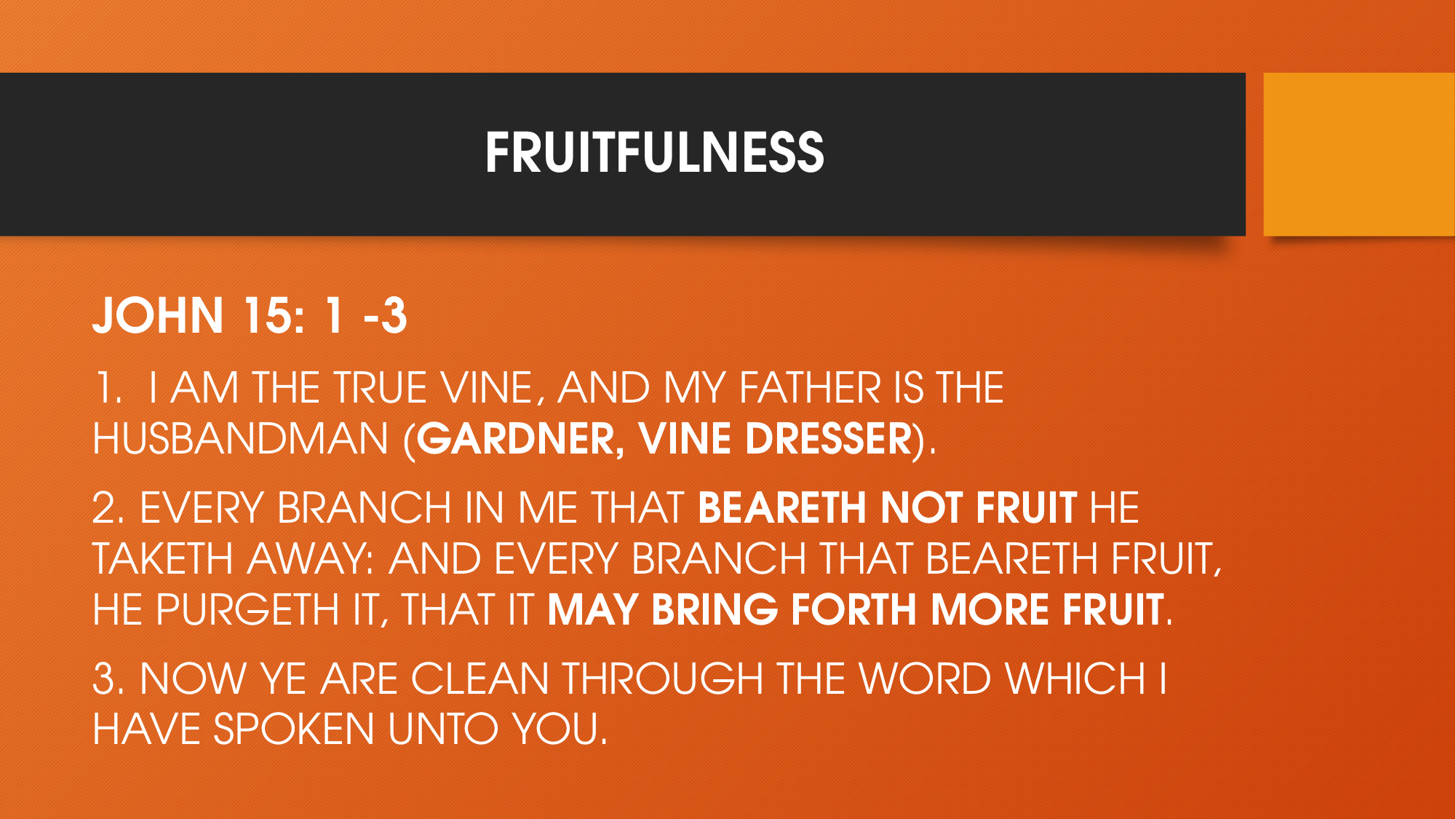

# FRUITFULNESS
JOHN 15: 1 -3

1.  I AM THE TRUE VINE, AND MY FATHER IS THE HUSBANDMAN (GARDNER, VINE DRESSER).

2. EVERY BRANCH IN ME THAT BEARETH NOT FRUIT HE TAKETH AWAY: AND EVERY BRANCH THAT BEARETH FRUIT, HE PURGETH IT, THAT IT MAY BRING FORTH MORE FRUIT.

3. NOW YE ARE CLEAN THROUGH THE WORD WHICH I HAVE SPOKEN UNTO YOU.